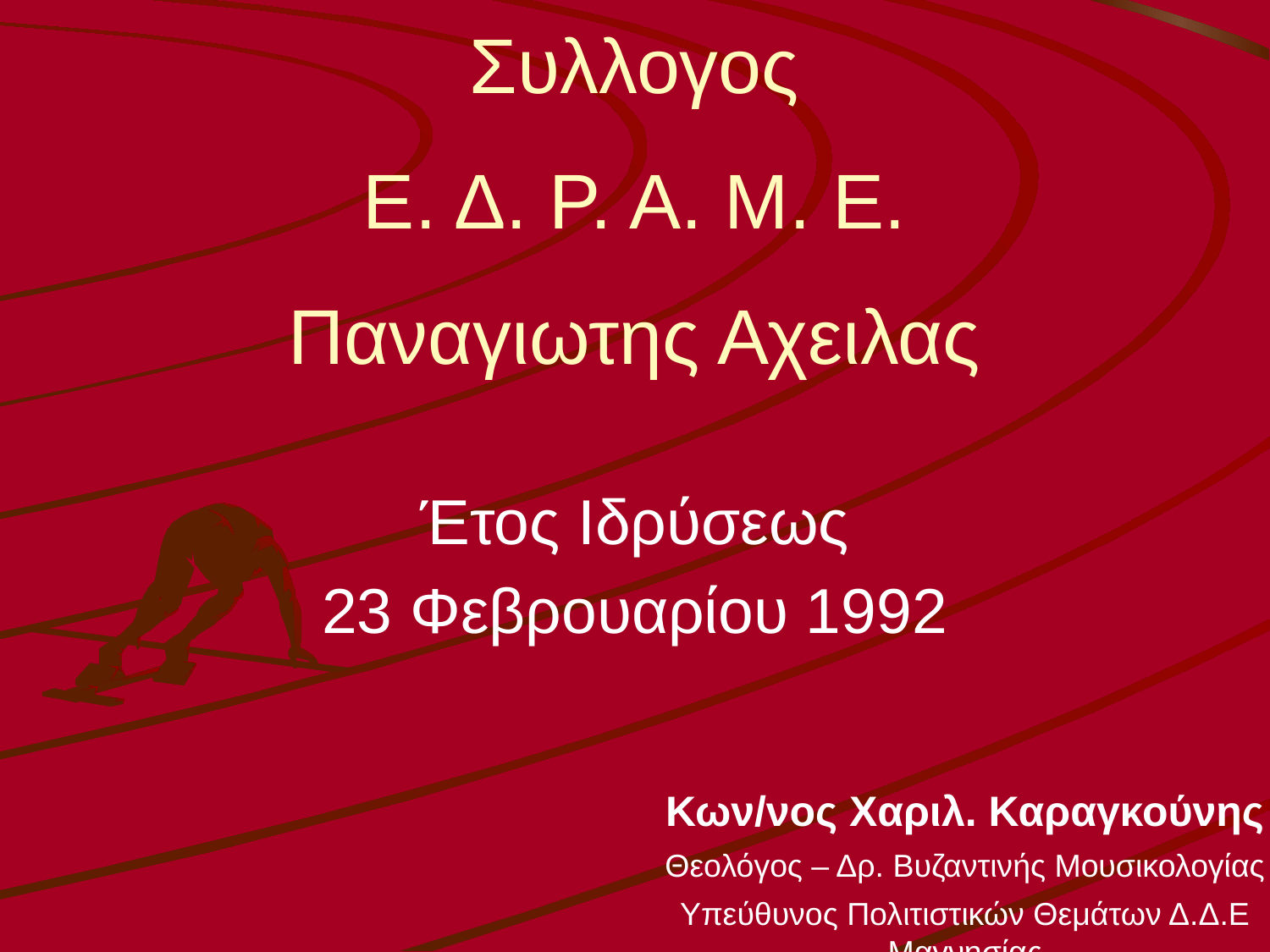

# Συλλογος Ε. Δ. Ρ. Α. Μ. Ε. Παναγιωτης Αχειλας
Έτος Ιδρύσεως
23 Φεβρουαρίου 1992
Κων/νος Χαριλ. Καραγκούνης
Θεολόγος – Δρ. Βυζαντινής Μουσικολογίας
Υπεύθυνος Πολιτιστικών Θεμάτων Δ.Δ.Ε Μαγνησίας